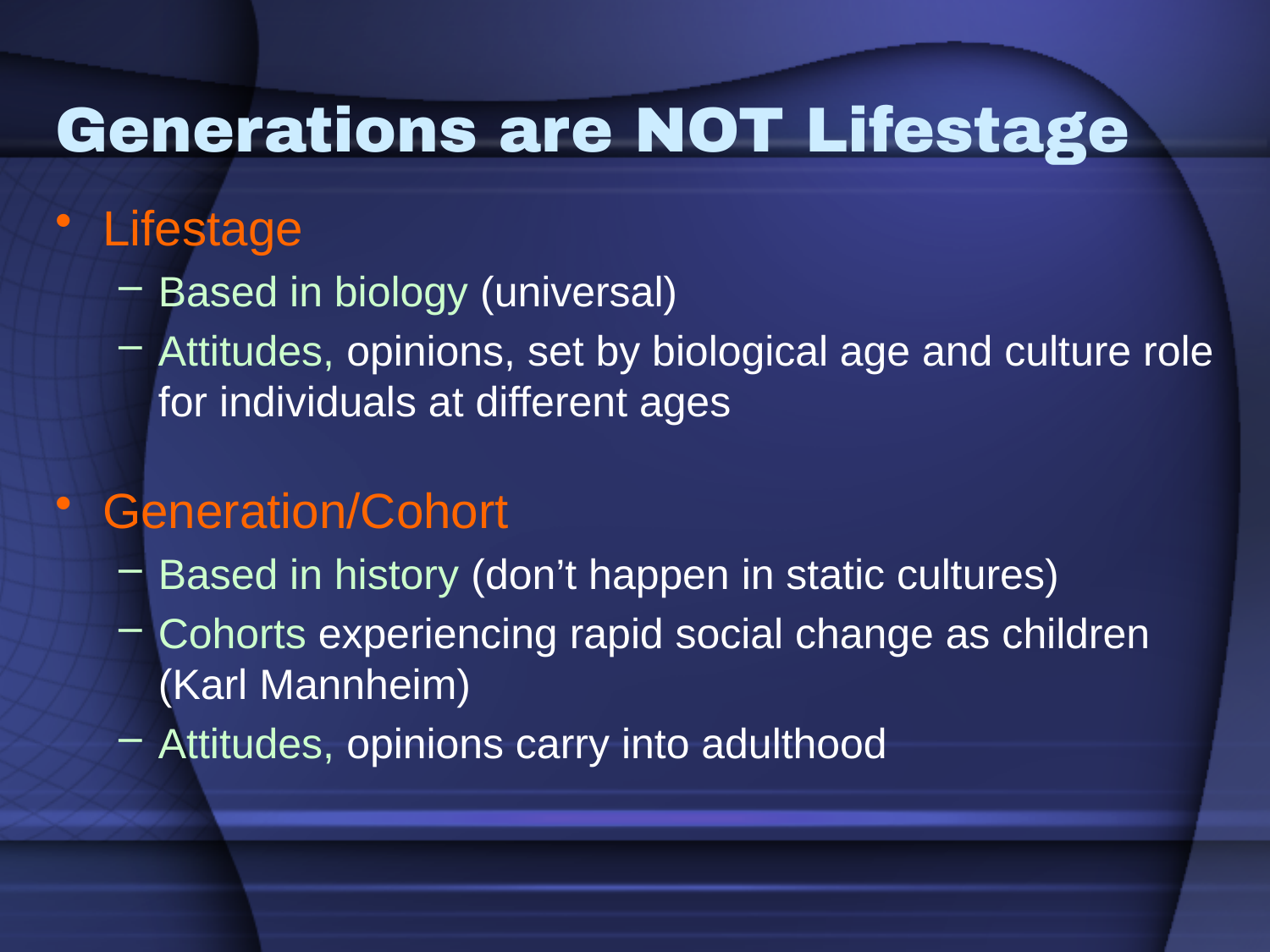

# Generations are NOT Lifestage
Lifestage
Based in biology (universal)
Attitudes, opinions, set by biological age and culture role for individuals at different ages

Generation/Cohort
Based in history (don’t happen in static cultures)
Cohorts experiencing rapid social change as children (Karl Mannheim)
Attitudes, opinions carry into adulthood